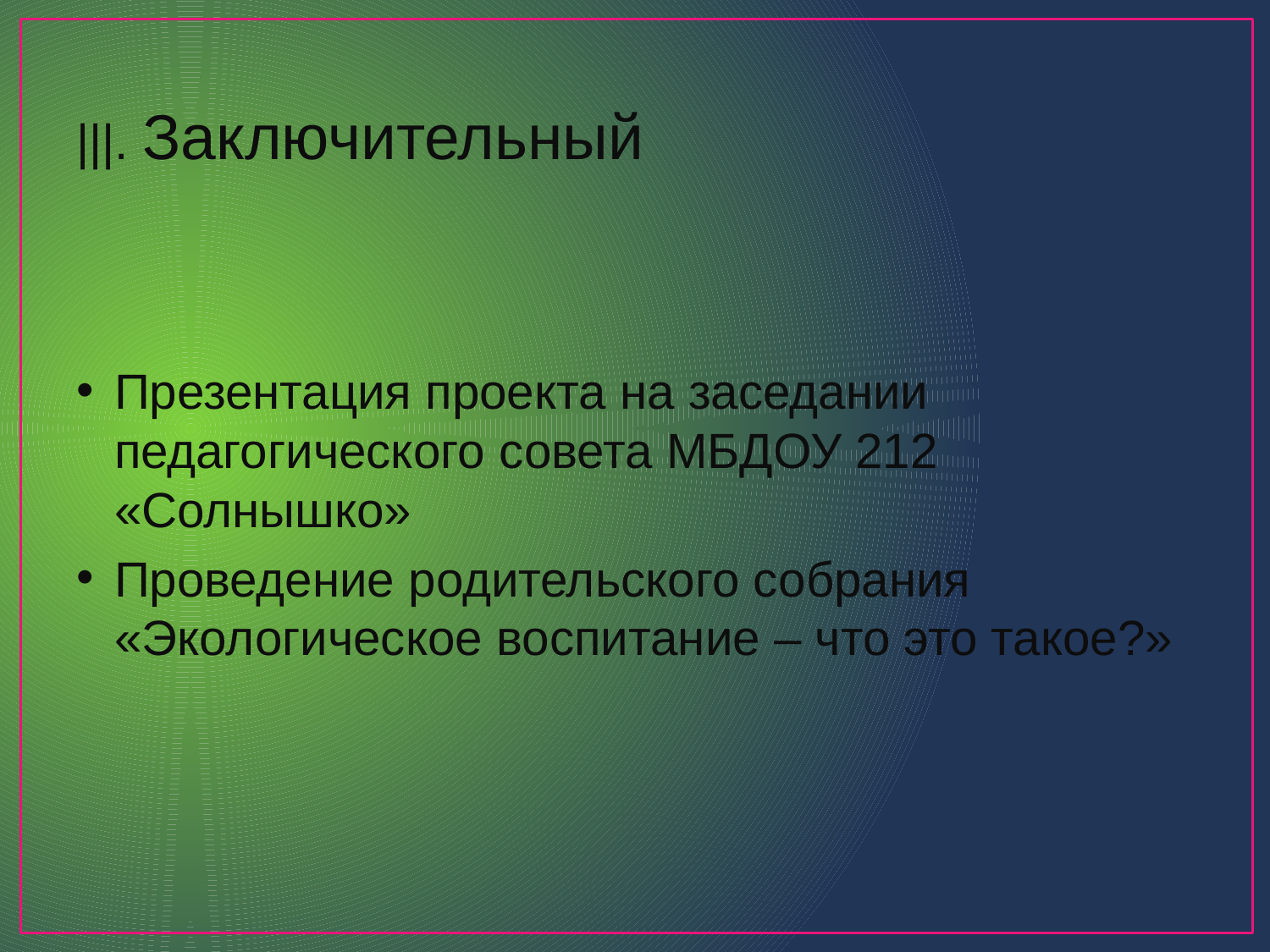

|||. Заключительный

Презентация проекта на заседании педагогического совета МБДОУ 212 «Солнышко»
Проведение родительского собрания  «Экологическое воспитание – что это такое?»

#